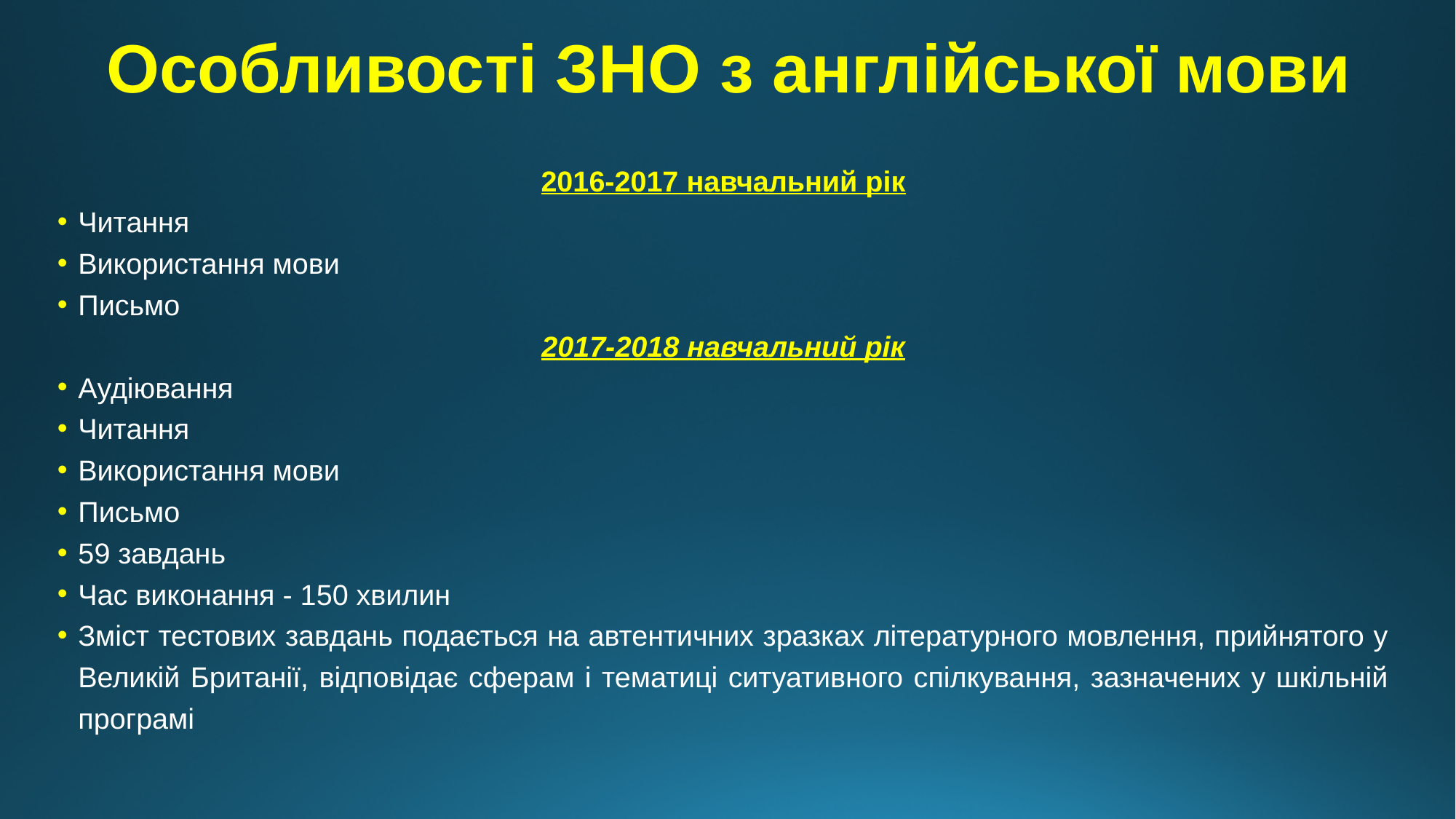

# Особливості ЗНО з англійської мови
2016-2017 навчальний рік
Читання
Використання мови
Письмо
2017-2018 навчальний рік
Аудіювання
Читання
Використання мови
Письмо
59 завдань
Час виконання - 150 хвилин
Зміст тестових завдань подається на автентичних зразках літературного мовлення, прийнятого у Великій Британії, відповідає сферам і тематиці ситуативного спілкування, зазначених у шкільній програмі